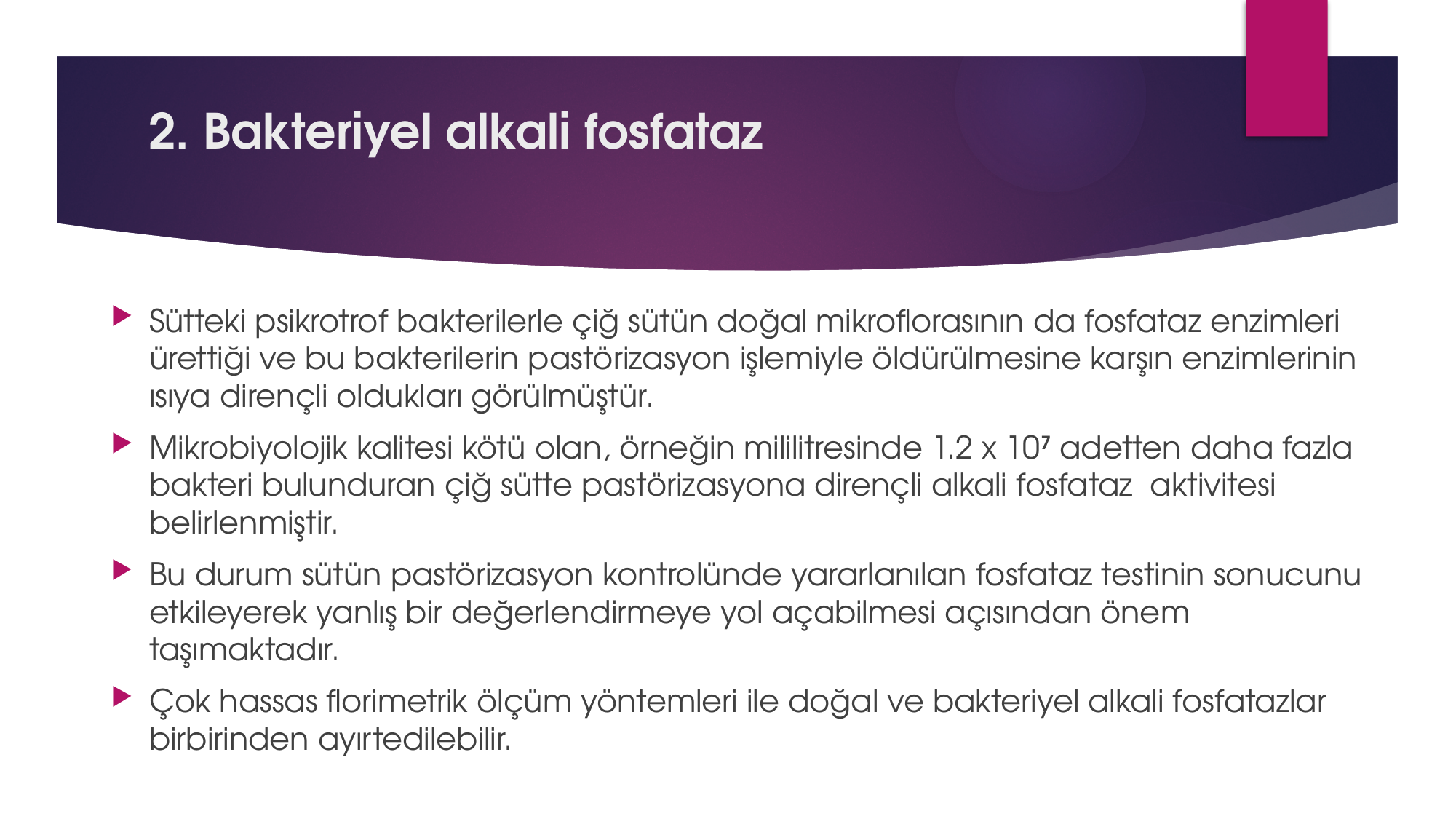

# 2. Bakteriyel alkali fosfataz

Sütteki psikrotrof bakterilerle çiğ sütün doğal mikroflorasının da fosfataz enzimleri ürettiği ve bu bakterilerin pastörizasyon işlemiyle öldürülmesine karşın enzimlerinin ısıya dirençli oldukları görülmüştür.
Mikrobiyolojik kalitesi kötü olan, örneğin mililitresinde 1.2 x 107 adetten daha fazla bakteri bulunduran çiğ sütte pastörizasyona dirençli alkali fosfataz  aktivitesi belirlenmiştir.
Bu durum sütün pastörizasyon kontrolünde yararlanılan fosfataz testinin sonucunu etkileyerek yanlış bir değerlendirmeye yol açabilmesi açısından önem taşımaktadır.
Çok hassas florimetrik ölçüm yöntemleri ile doğal ve bakteriyel alkali fosfatazlar birbirinden ayırtedilebilir.